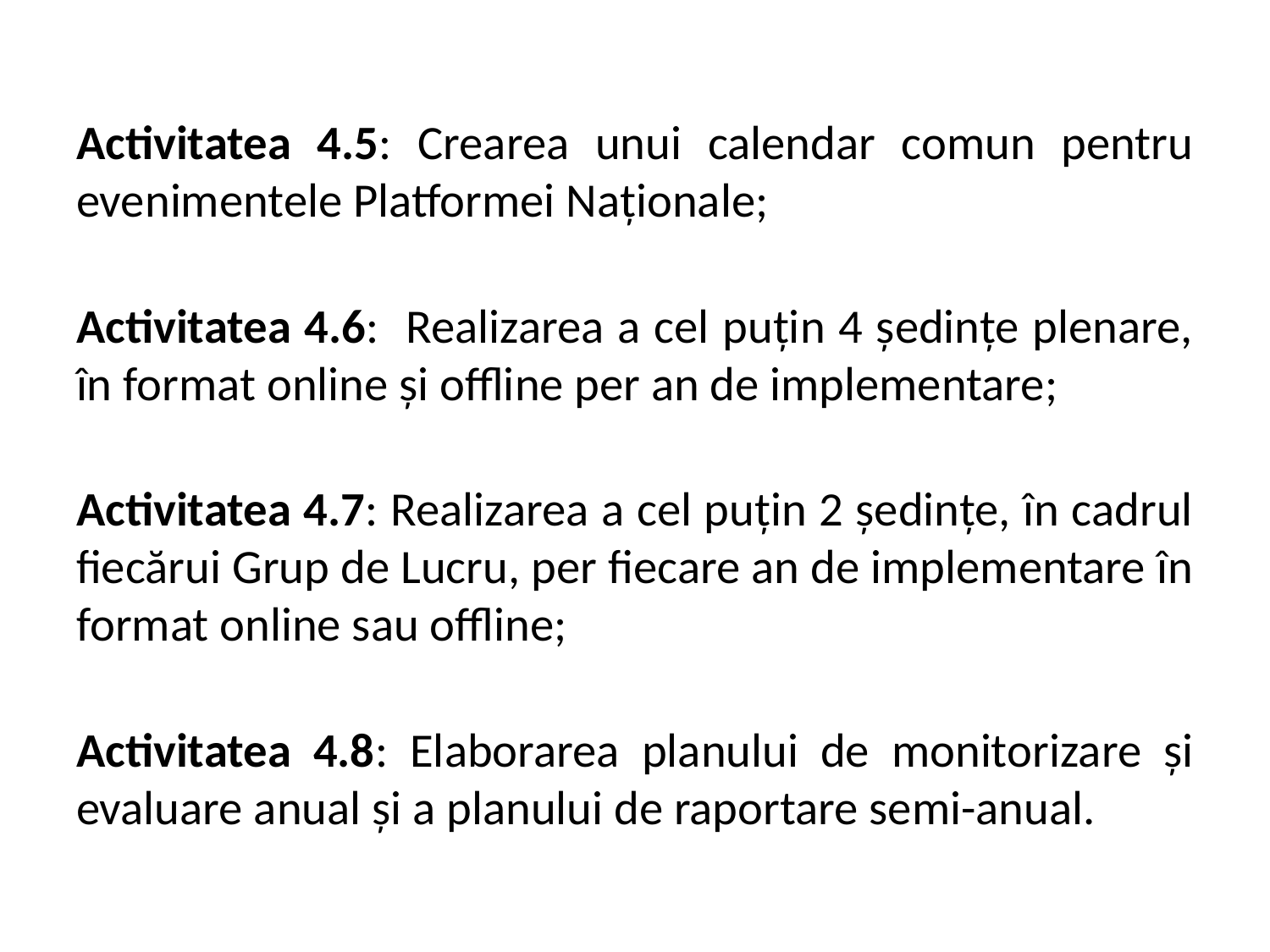

Activitatea 4.5: Crearea unui calendar comun pentru evenimentele Platformei Naționale;

Activitatea 4.6:  Realizarea a cel puțin 4 ședințe plenare, în format online și offline per an de implementare;

Activitatea 4.7: Realizarea a cel puțin 2 ședințe, în cadrul fiecărui Grup de Lucru, per fiecare an de implementare în format online sau offline;

Activitatea 4.8: Elaborarea planului de monitorizare și evaluare anual și a planului de raportare semi-anual.